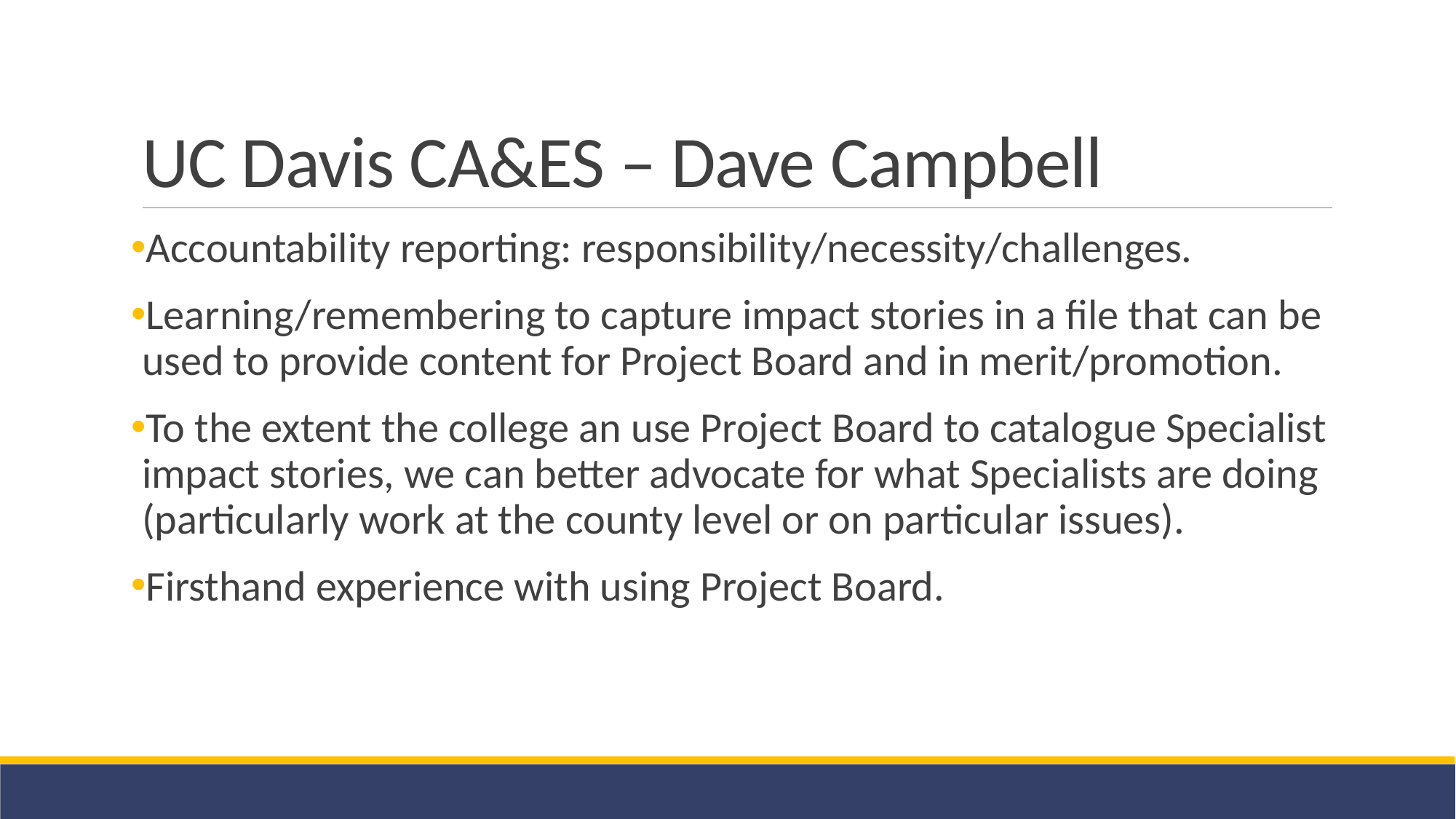

# UC Davis CA&ES – Dave Campbell
Accountability reporting: responsibility/necessity/challenges.
Learning/remembering to capture impact stories in a file that can be used to provide content for Project Board and in merit/promotion.
To the extent the college an use Project Board to catalogue Specialist impact stories, we can better advocate for what Specialists are doing (particularly work at the county level or on particular issues).
Firsthand experience with using Project Board.